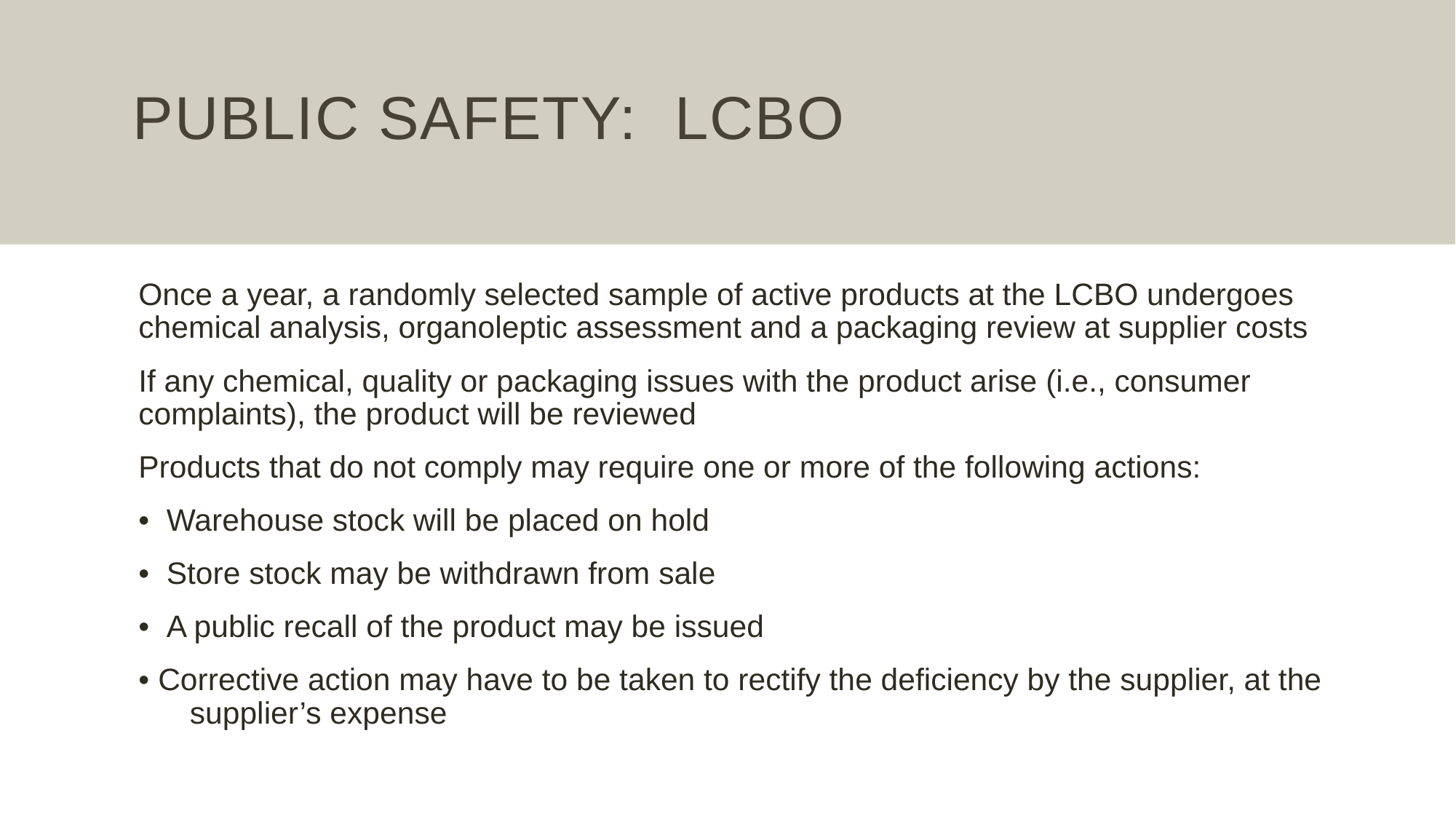

# Public Safety:  LCBO
Once a year, a randomly selected sample of active products at the LCBO undergoes chemical analysis, organoleptic assessment and a packaging review at supplier costs
If any chemical, quality or packaging issues with the product arise (i.e., consumer complaints), the product will be reviewed
Products that do not comply may require one or more of the following actions:
•  Warehouse stock will be placed on hold
•  Store stock may be withdrawn from sale
•  A public recall of the product may be issued
• Corrective action may have to be taken to rectify the deficiency by the supplier, at the       supplier’s expense